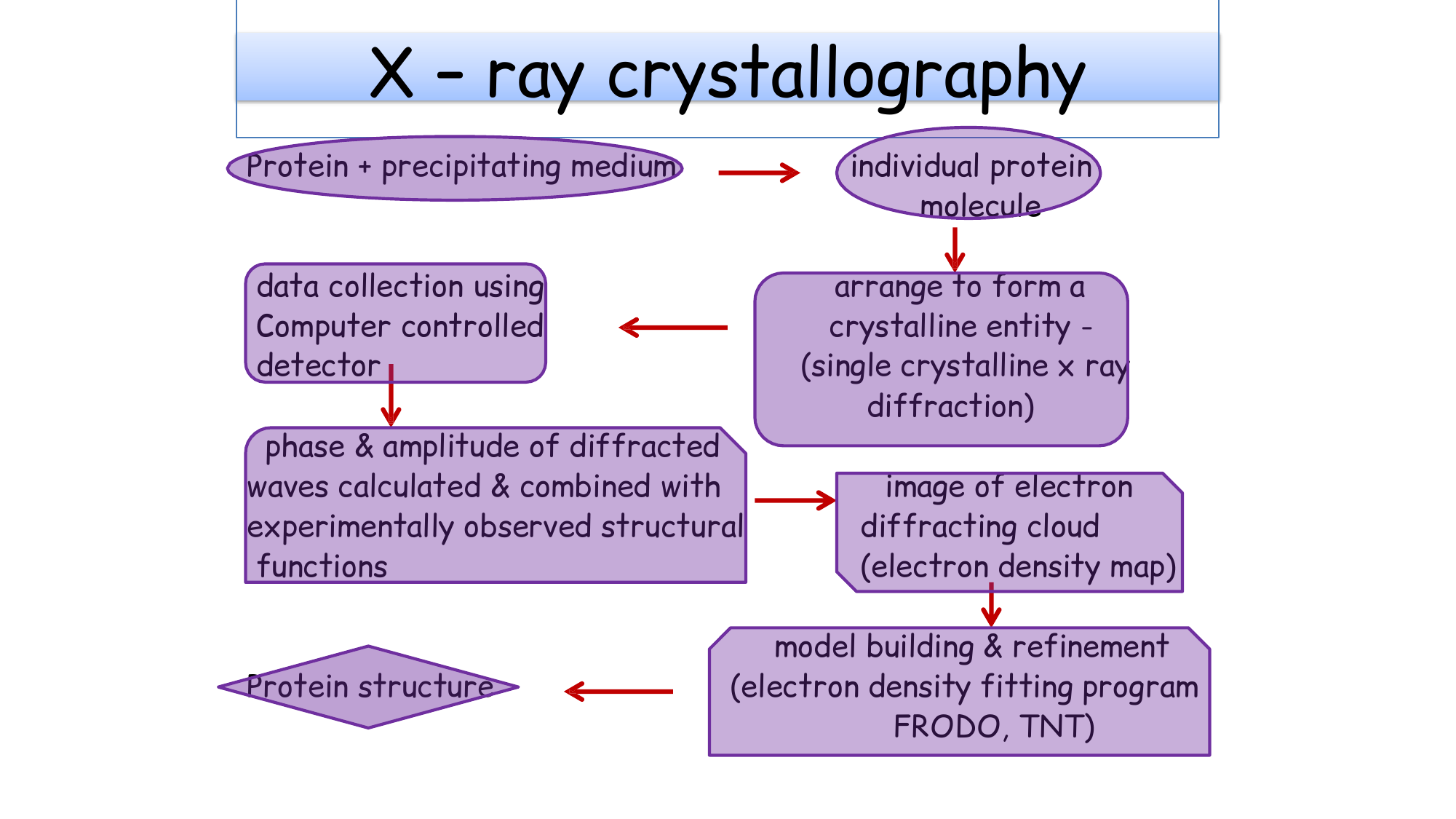

# X – ray crystallography

individual protein  molecule
Protein + precipitating medium

data collection using  Computer controlled  detector
arrange to form a  crystalline entity -  (single crystalline x ray
diffraction)
phase & amplitude of diffracted  waves calculated & combined with  experimentally observed structural  functions
image of electron  diffracting cloud  (electron density map)
model building & refinement
(electron density fitting program
FRODO, TNT)
Protein structure